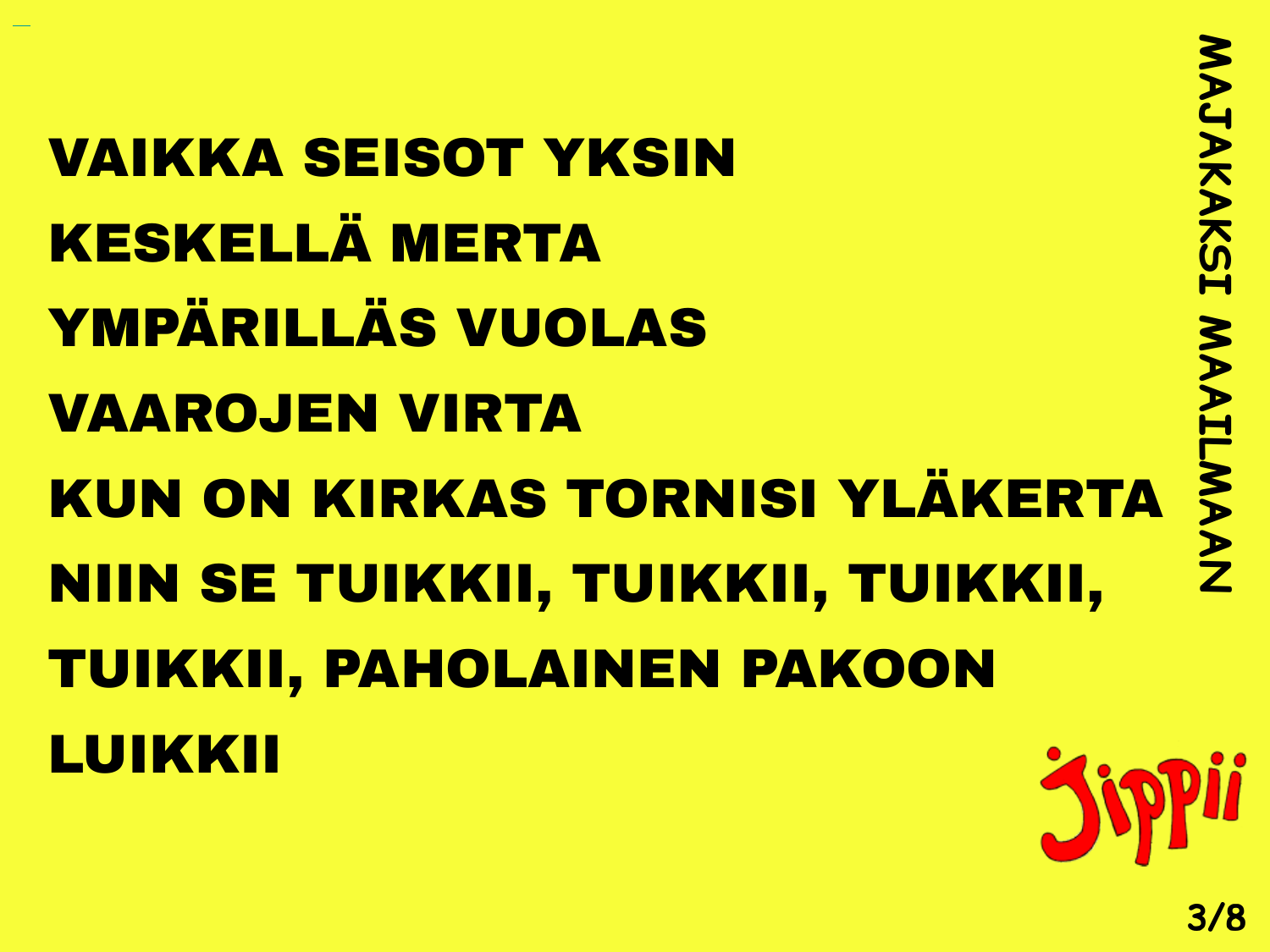

VAIKKA SEISOT YKSIN
KESKELLÄ MERTA
YMPÄRILLÄS VUOLAS
VAAROJEN VIRTA
KUN ON KIRKAS TORNISI YLÄKERTA
NIIN SE TUIKKII, TUIKKII, TUIKKII, TUIKKII, PAHOLAINEN PAKOON LUIKKII
MAJAKAKSI MAAILMAAN
3/8